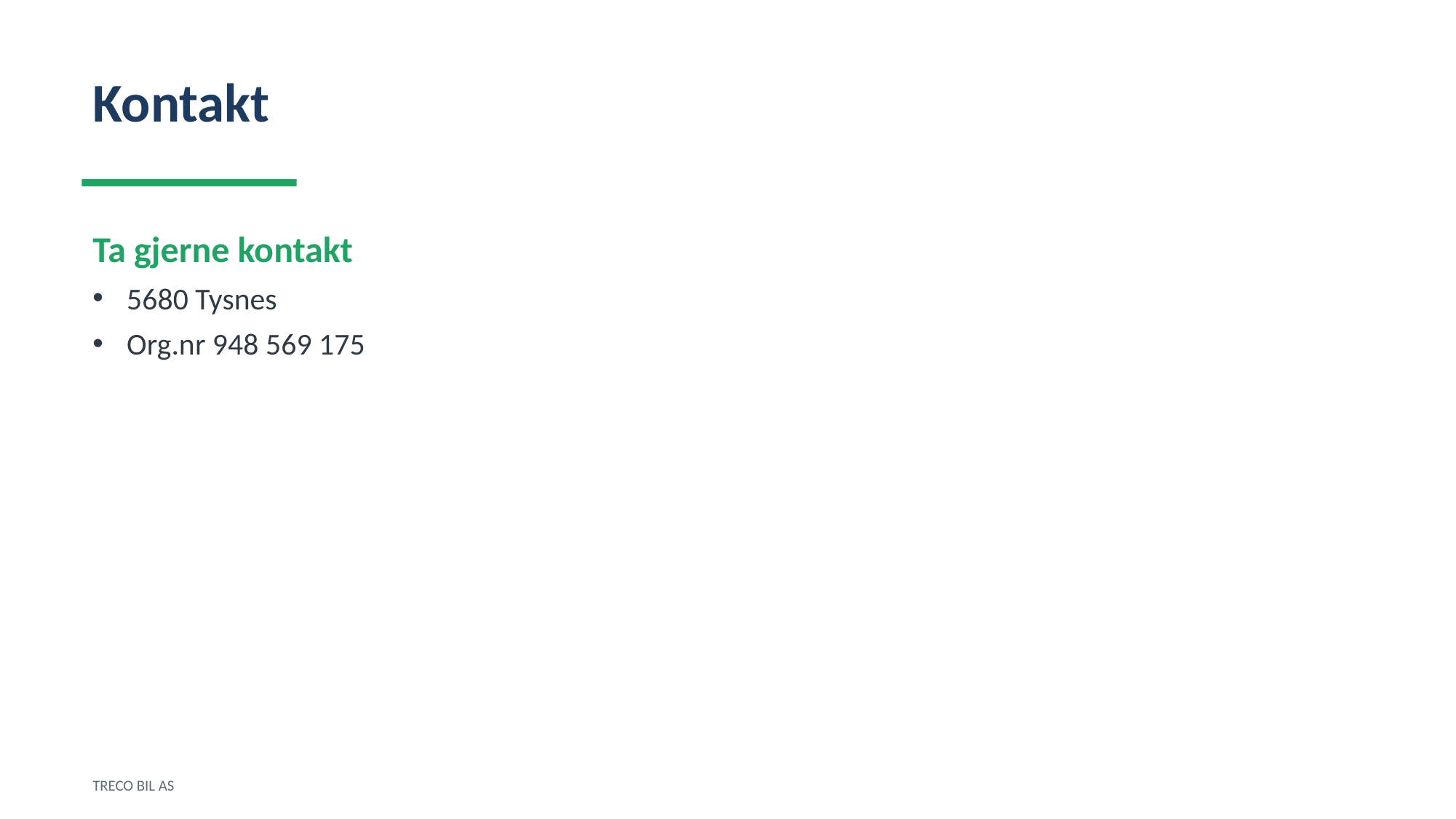

Kontakt

Ta gjerne kontakt
5680 Tysnes
Org.nr 948 569 175
TRECO BIL AS